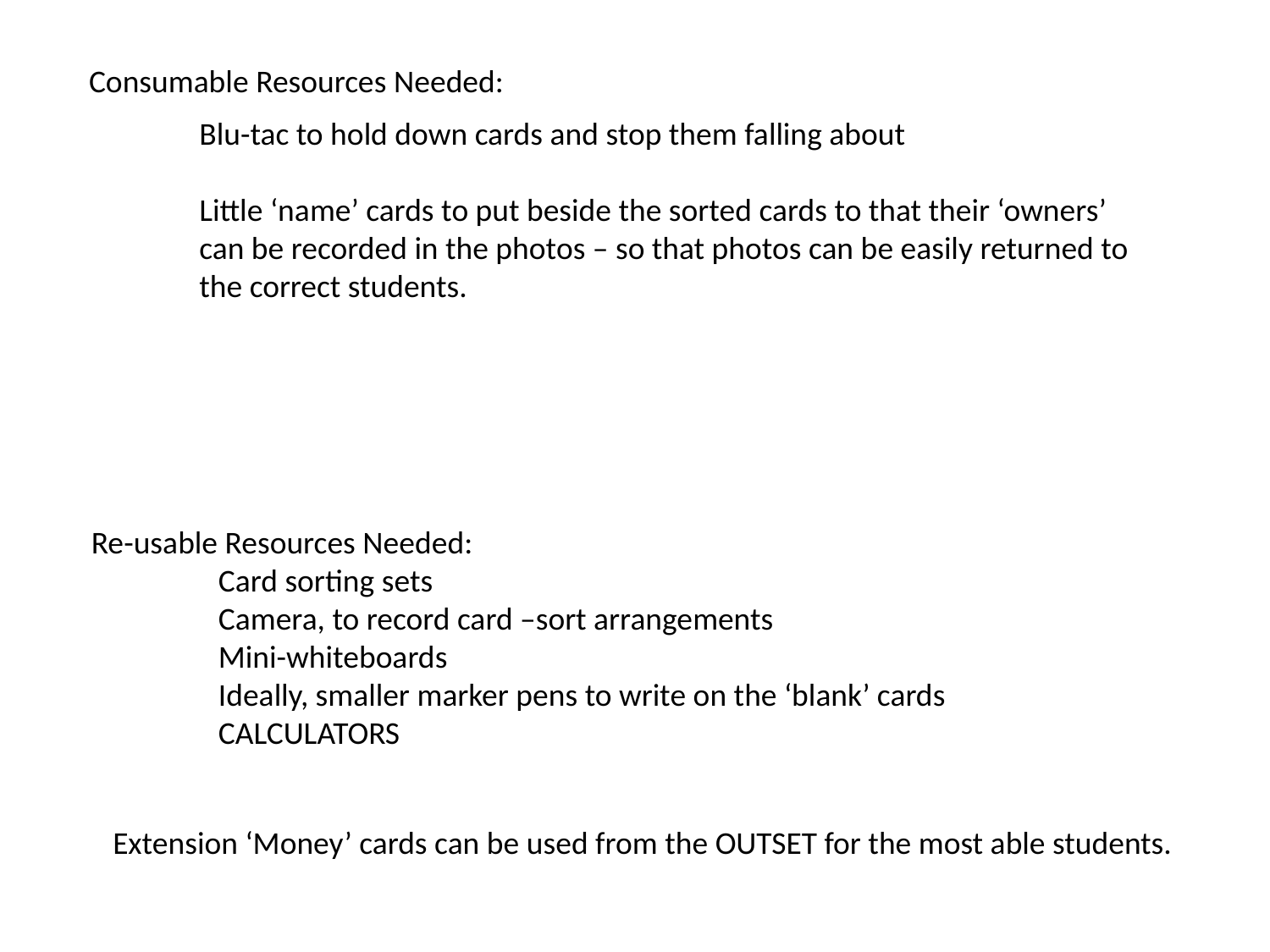

Consumable Resources Needed:
Blu-tac to hold down cards and stop them falling about

Little ‘name’ cards to put beside the sorted cards to that their ‘owners’ can be recorded in the photos – so that photos can be easily returned to the correct students.
Re-usable Resources Needed:
	Card sorting sets
	Camera, to record card –sort arrangements
	Mini-whiteboards
	Ideally, smaller marker pens to write on the ‘blank’ cards
	CALCULATORS

Extension ‘Money’ cards can be used from the OUTSET for the most able students.